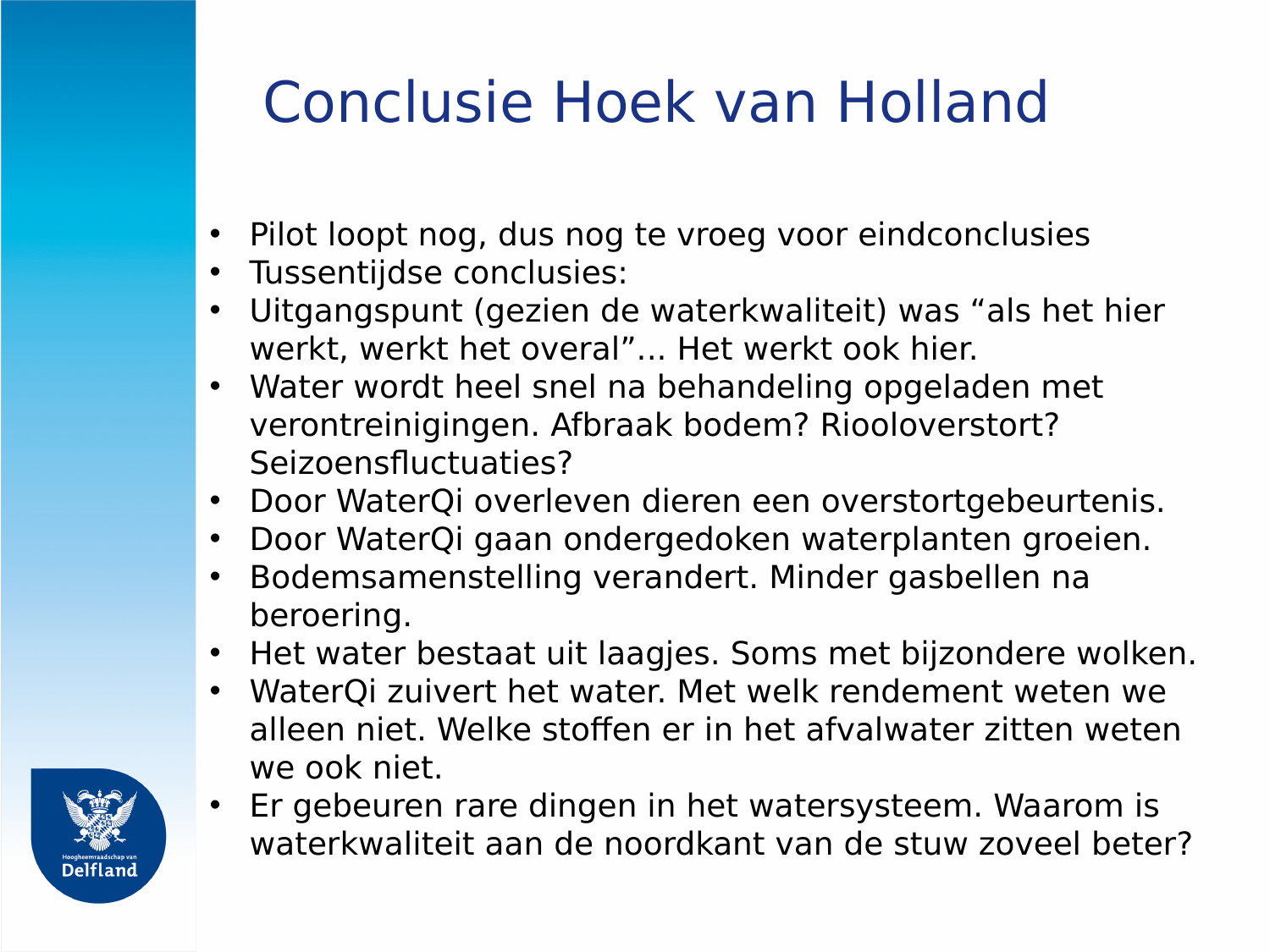

# Conclusie Hoek van Holland
Pilot loopt nog, dus nog te vroeg voor eindconclusies
Tussentijdse conclusies:
Uitgangspunt (gezien de waterkwaliteit) was “als het hier werkt, werkt het overal”... Het werkt ook hier.
Water wordt heel snel na behandeling opgeladen met verontreinigingen. Afbraak bodem? Riooloverstort? Seizoensfluctuaties?
Door WaterQi overleven dieren een overstortgebeurtenis.
Door WaterQi gaan ondergedoken waterplanten groeien.
Bodemsamenstelling verandert. Minder gasbellen na beroering.
Het water bestaat uit laagjes. Soms met bijzondere wolken.
WaterQi zuivert het water. Met welk rendement weten we alleen niet. Welke stoffen er in het afvalwater zitten weten we ook niet.
Er gebeuren rare dingen in het watersysteem. Waarom is waterkwaliteit aan de noordkant van de stuw zoveel beter?